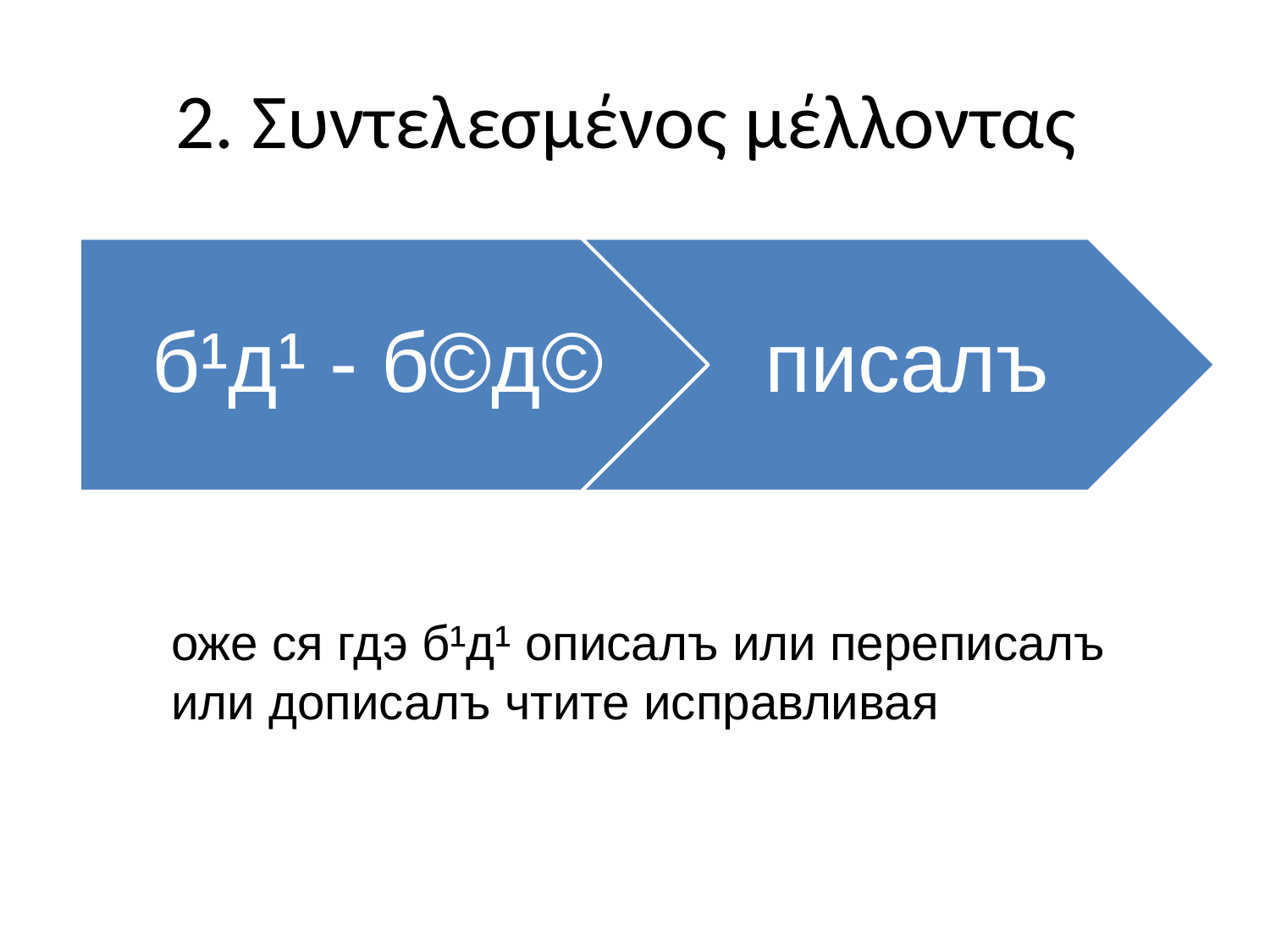

# 2. Συντελεσμένος μέλλοντας
б¹д¹ - б©д©
писалъ
оже ся гдэ б¹д¹ описалъ или переписалъ или дописалъ чтите исправливая